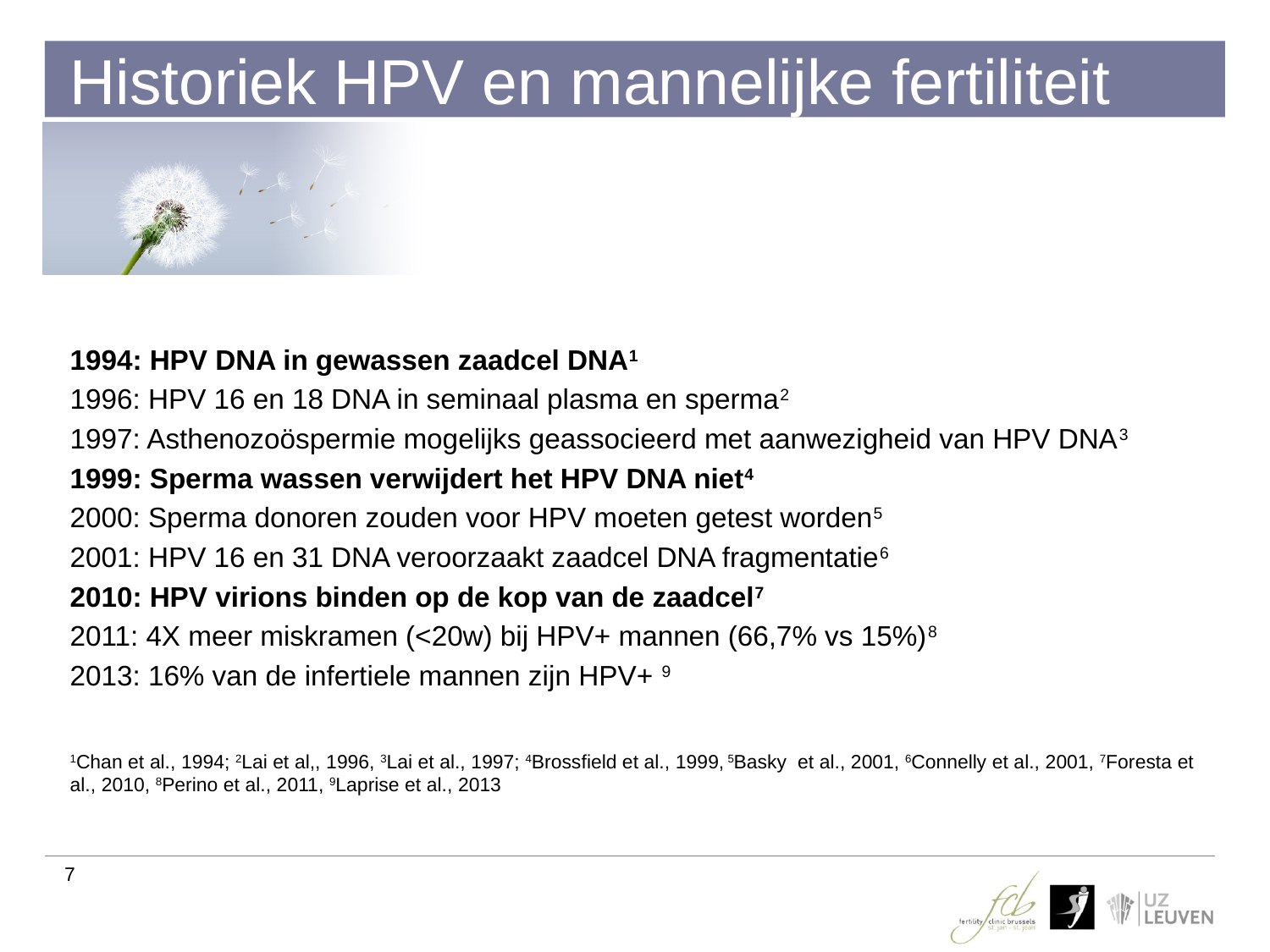

# Historiek HPV en mannelijke fertiliteit

1994: HPV DNA in gewassen zaadcel DNA1
1996: HPV 16 en 18 DNA in seminaal plasma en sperma2
1997: Asthenozoöspermie mogelijks geassocieerd met aanwezigheid van HPV DNA3
1999: Sperma wassen verwijdert het HPV DNA niet4
2000: Sperma donoren zouden voor HPV moeten getest worden5
2001: HPV 16 en 31 DNA veroorzaakt zaadcel DNA fragmentatie6
2010: HPV virions binden op de kop van de zaadcel7
2011: 4X meer miskramen (<20w) bij HPV+ mannen (66,7% vs 15%)8
2013: 16% van de infertiele mannen zijn HPV+ 9

1Chan et al., 1994; 2Lai et al,, 1996, 3Lai et al., 1997; 4Brossfield et al., 1999, 5Basky  et al., 2001, 6Connelly et al., 2001, 7Foresta et al., 2010, 8Perino et al., 2011, 9Laprise et al., 2013
7